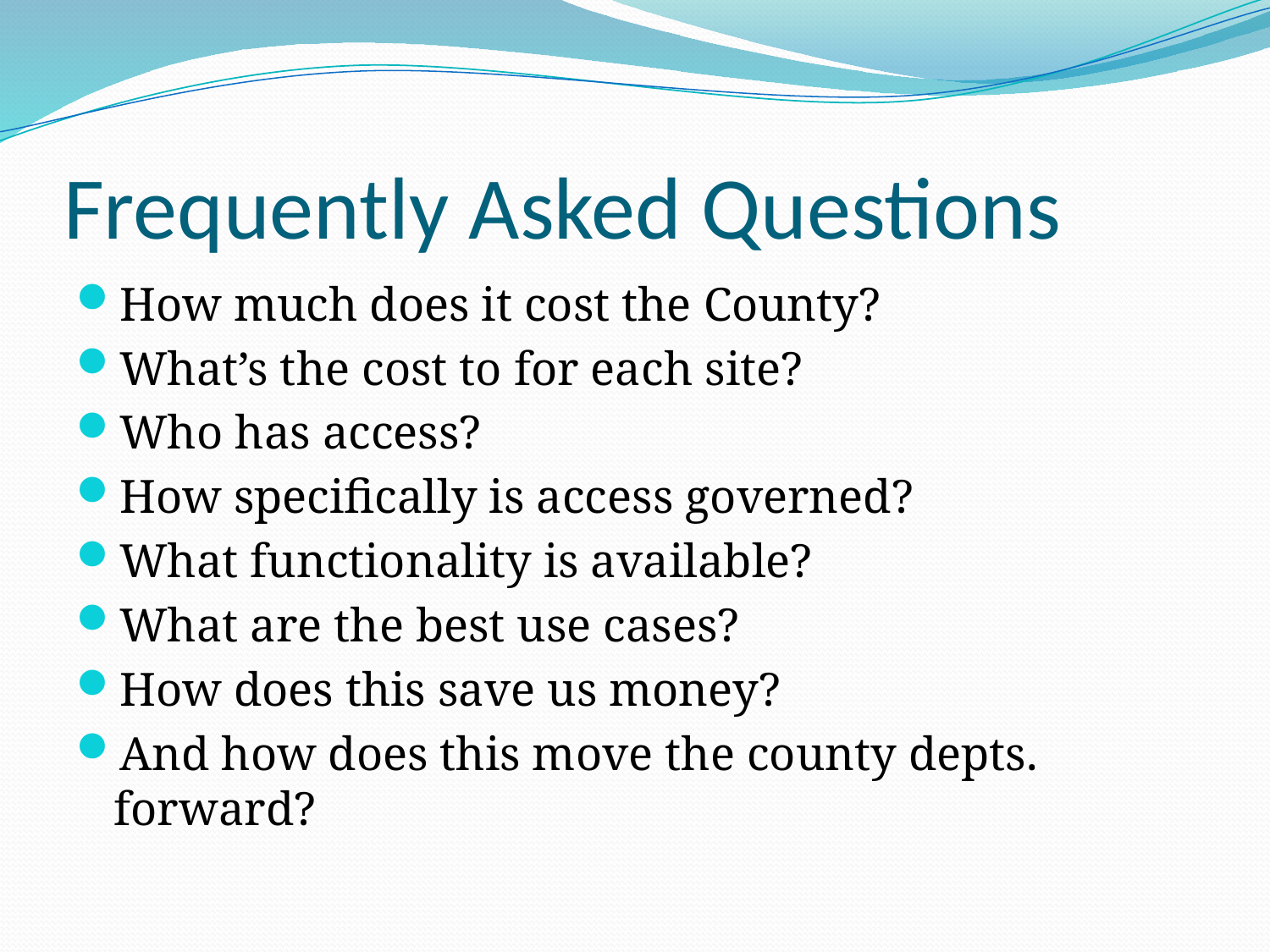

# Frequently Asked Questions
How much does it cost the County?
What’s the cost to for each site?
Who has access?
How specifically is access governed?
What functionality is available?
What are the best use cases?
How does this save us money?
And how does this move the county depts. forward?